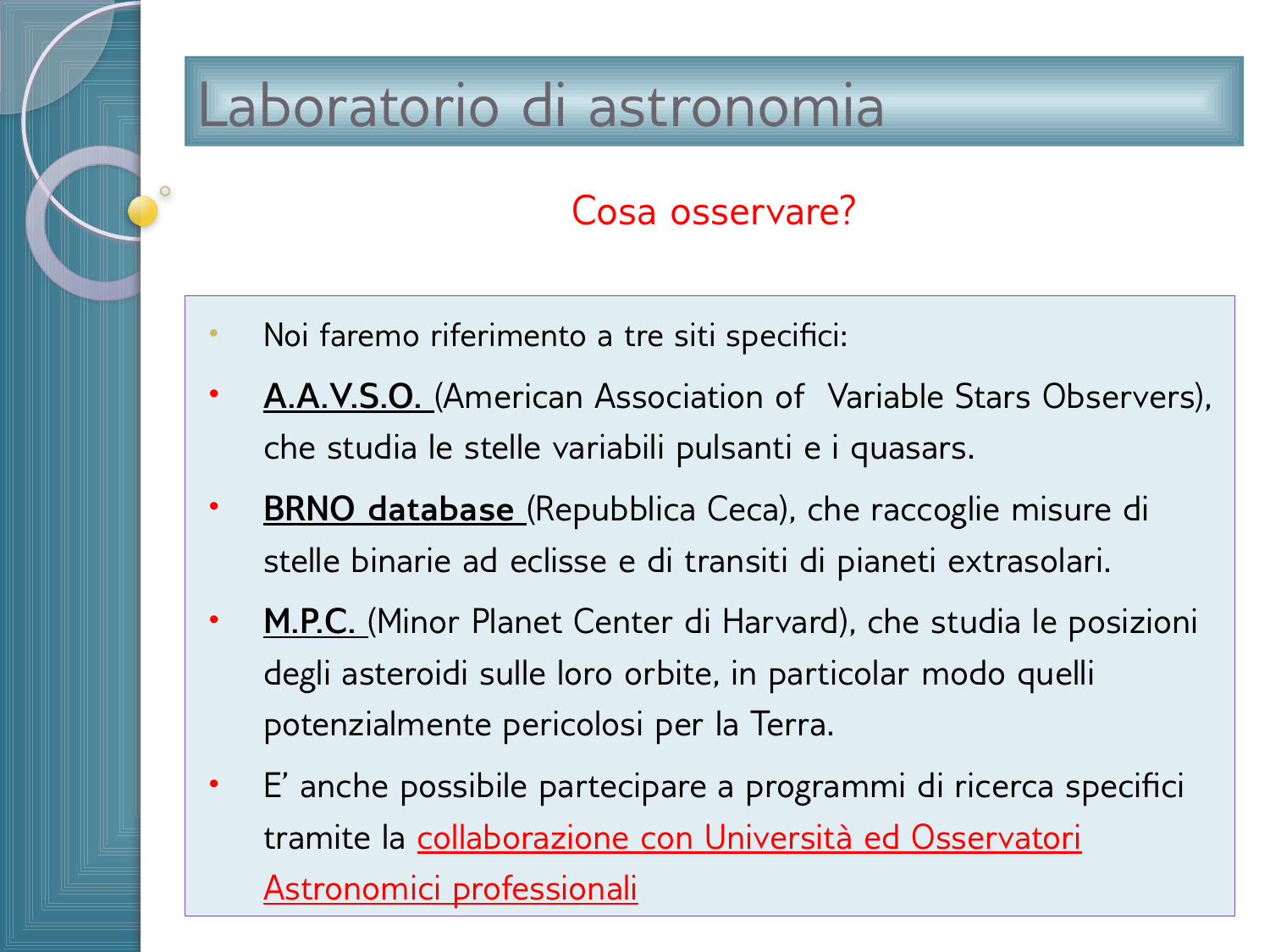

# Laboratorio di astronomia
Cosa osservare?
Noi faremo riferimento a tre siti specifici:
A.A.V.S.O. (American Association of  Variable Stars Observers), che studia le stelle variabili pulsanti e i quasars.
BRNO database (Repubblica Ceca), che raccoglie misure di stelle binarie ad eclisse e di transiti di pianeti extrasolari.
M.P.C. (Minor Planet Center di Harvard), che studia le posizioni degli asteroidi sulle loro orbite, in particolar modo quelli potenzialmente pericolosi per la Terra.
E’ anche possibile partecipare a programmi di ricerca specifici tramite la collaborazione con Università ed Osservatori Astronomici professionali